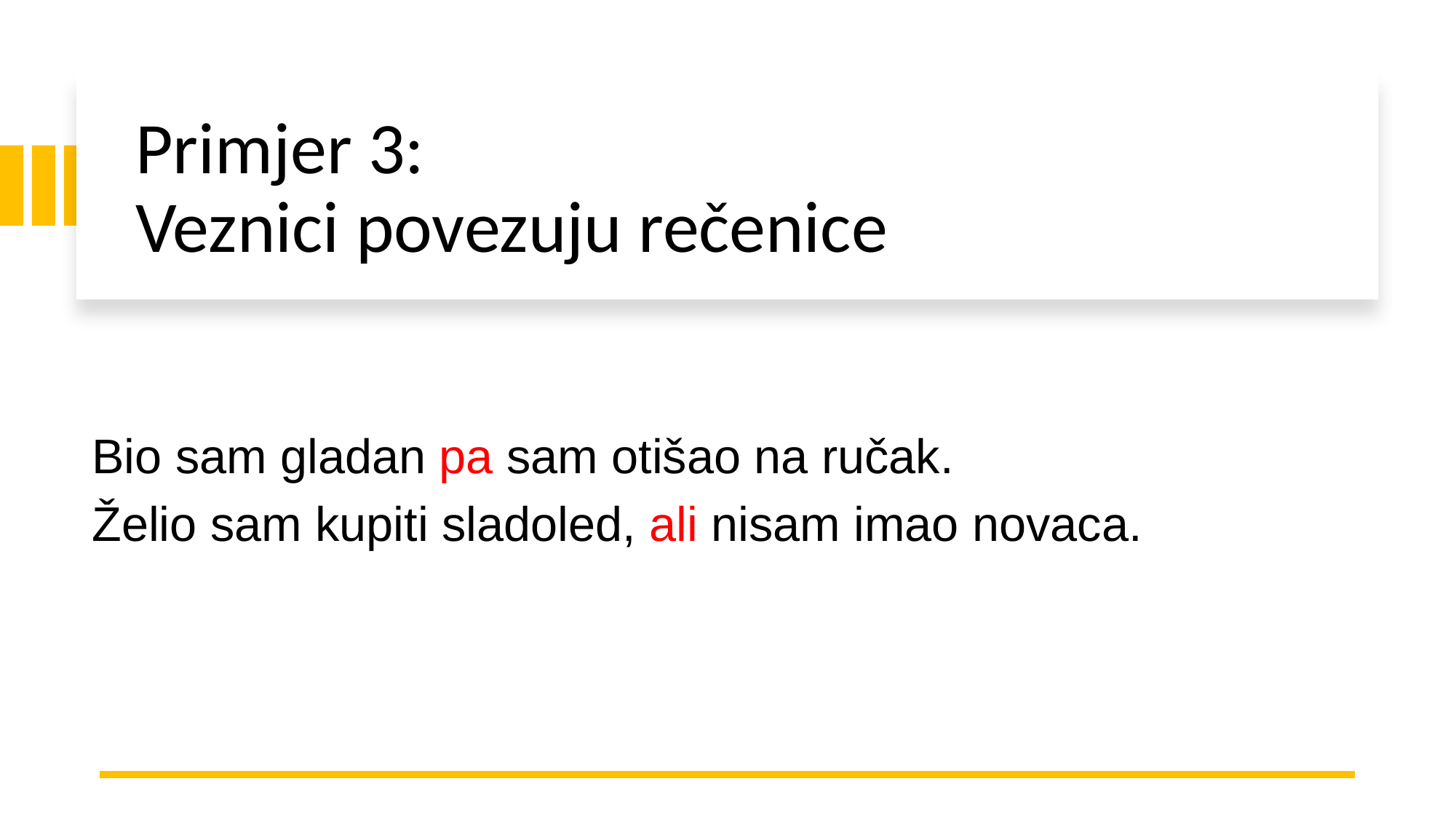

# Primjer 3: Veznici povezuju rečenice

Bio sam gladan pa sam otišao na ručak.
Želio sam kupiti sladoled, ali nisam imao novaca.